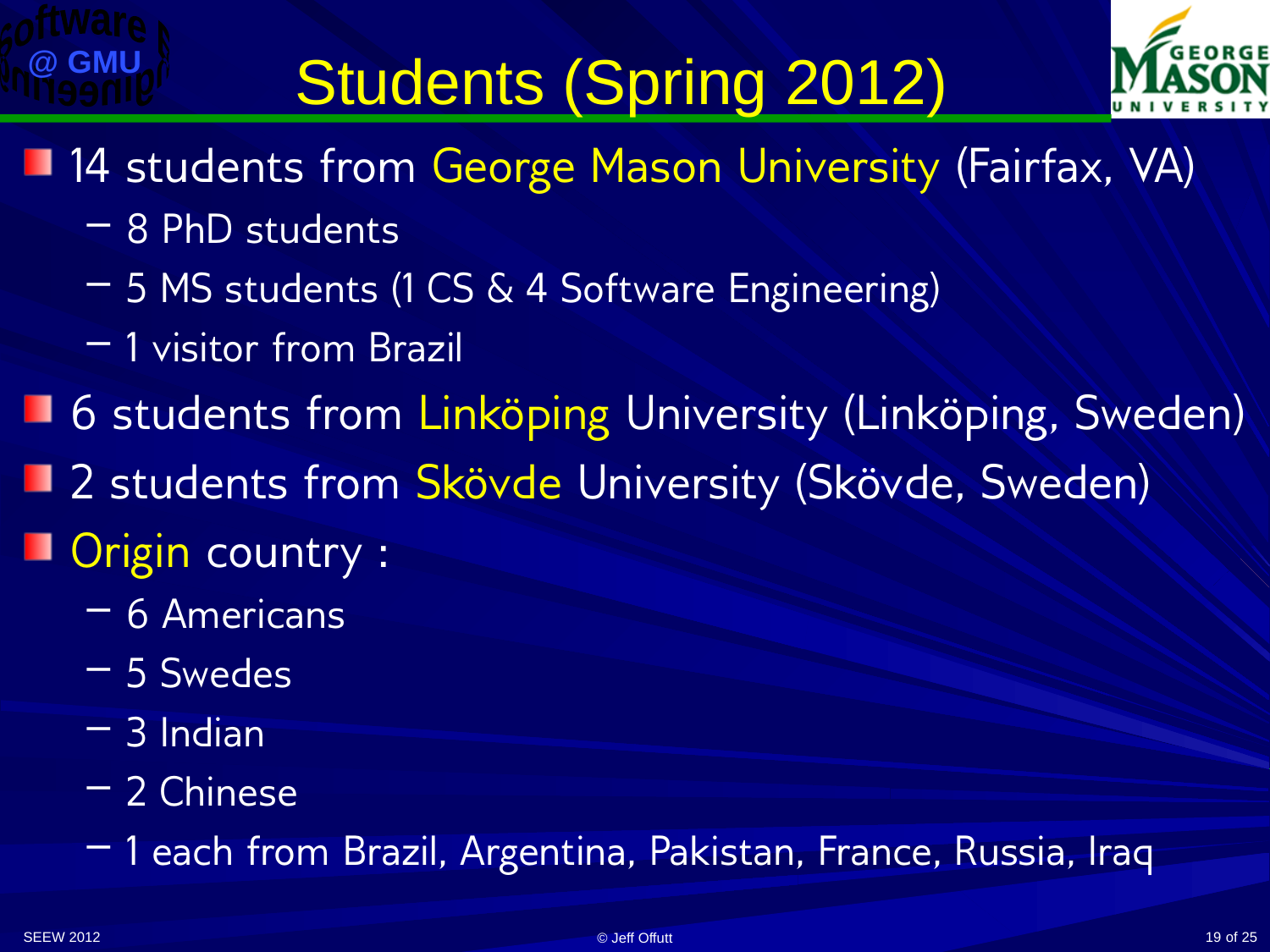

# Students (Spring 2012)
14 students from George Mason University (Fairfax, VA)
8 PhD students
5 MS students (1 CS & 4 Software Engineering)
1 visitor from Brazil
6 students from Linköping University (Linköping, Sweden)
2 students from Skövde University (Skövde, Sweden)
Origin country :
6 Americans
5 Swedes
3 Indian
2 Chinese
1 each from Brazil, Argentina, Pakistan, France, Russia, Iraq
SEEW 2012
19
© Jeff Offutt